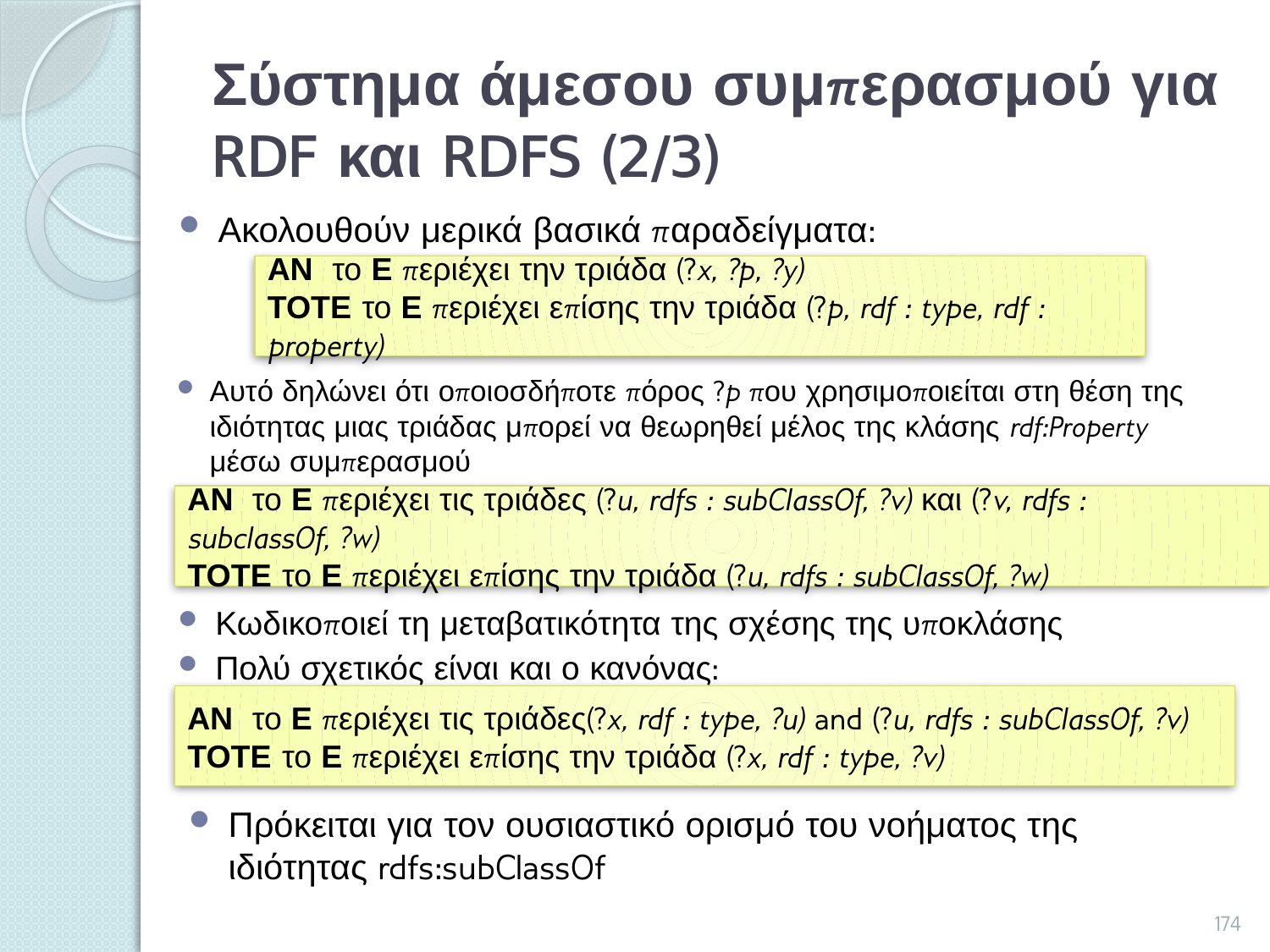

# Σύστημα άμεσου συμπερασμού για RDF και RDFS (2/3)
Ακολουθούν μερικά βασικά παραδείγματα:
ΑΝ  το Ε περιέχει την τριάδα (?x, ?p, ?y)
ΤΟΤΕ το Ε περιέχει επίσης την τριάδα (?p, rdf : type, rdf : property)
Αυτό δηλώνει ότι οποιοσδήποτε πόρος ?p που χρησιμοποιείται στη θέση της ιδιότητας μιας τριάδας μπορεί να θεωρηθεί μέλος της κλάσης rdf:Property μέσω συμπερασμού
A somewhat more interesting example is the following rule:

ΑΝ  το Ε περιέχει τις τριάδες (?u, rdfs : subClassOf, ?v) και (?v, rdfs : subclassOf, ?w)
ΤΟΤΕ το Ε περιέχει επίσης την τριάδα (?u, rdfs : subClassOf, ?w)
Κωδικοποιεί τη μεταβατικότητα της σχέσης της υποκλάσης
Πολύ σχετικός είναι και ο κανόνας:

ΑΝ  το Ε περιέχει τις τριάδες(?x, rdf : type, ?u) and (?u, rdfs : subClassOf, ?v)
ΤΟΤΕ το Ε περιέχει επίσης την τριάδα (?x, rdf : type, ?v)
Πρόκειται για τον ουσιαστικό ορισμό του νοήματος της ιδιότητας rdfs:subClassOf
174